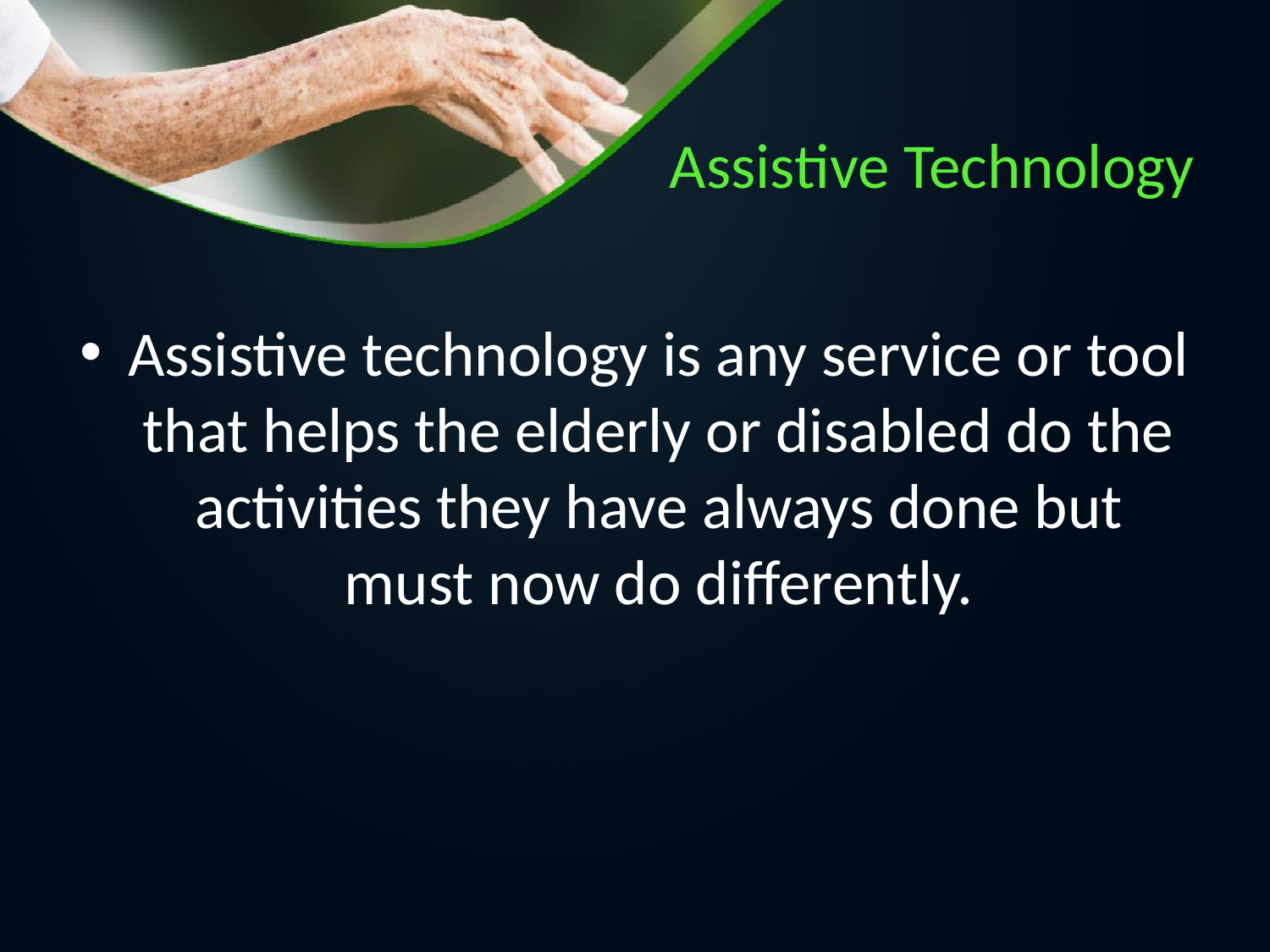

# Assistive Technology
Assistive technology is any service or tool that helps the elderly or disabled do the activities they have always done but must now do differently.